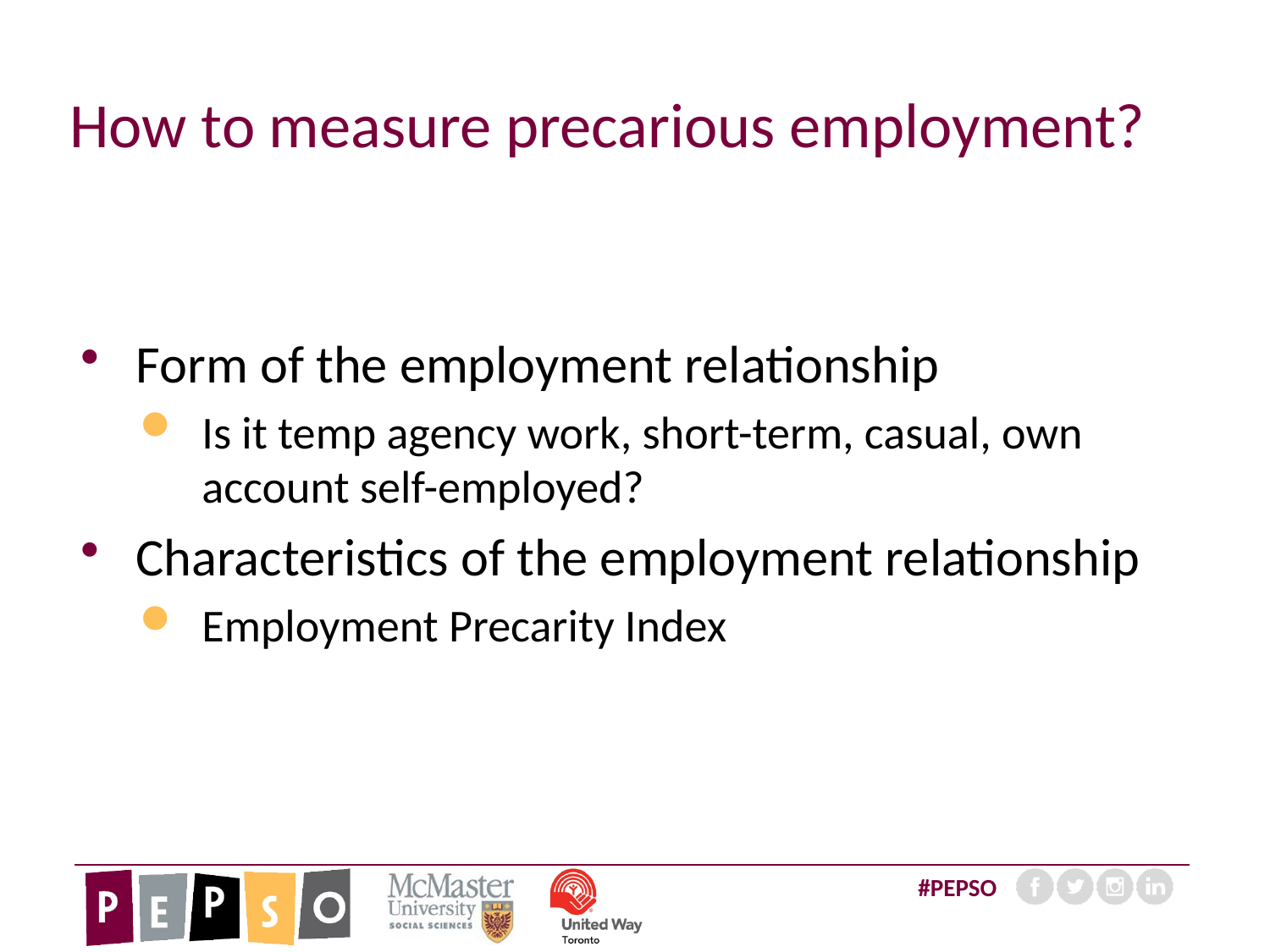

# How to measure precarious employment?
Form of the employment relationship
Is it temp agency work, short-term, casual, own account self-employed?
Characteristics of the employment relationship
Employment Precarity Index